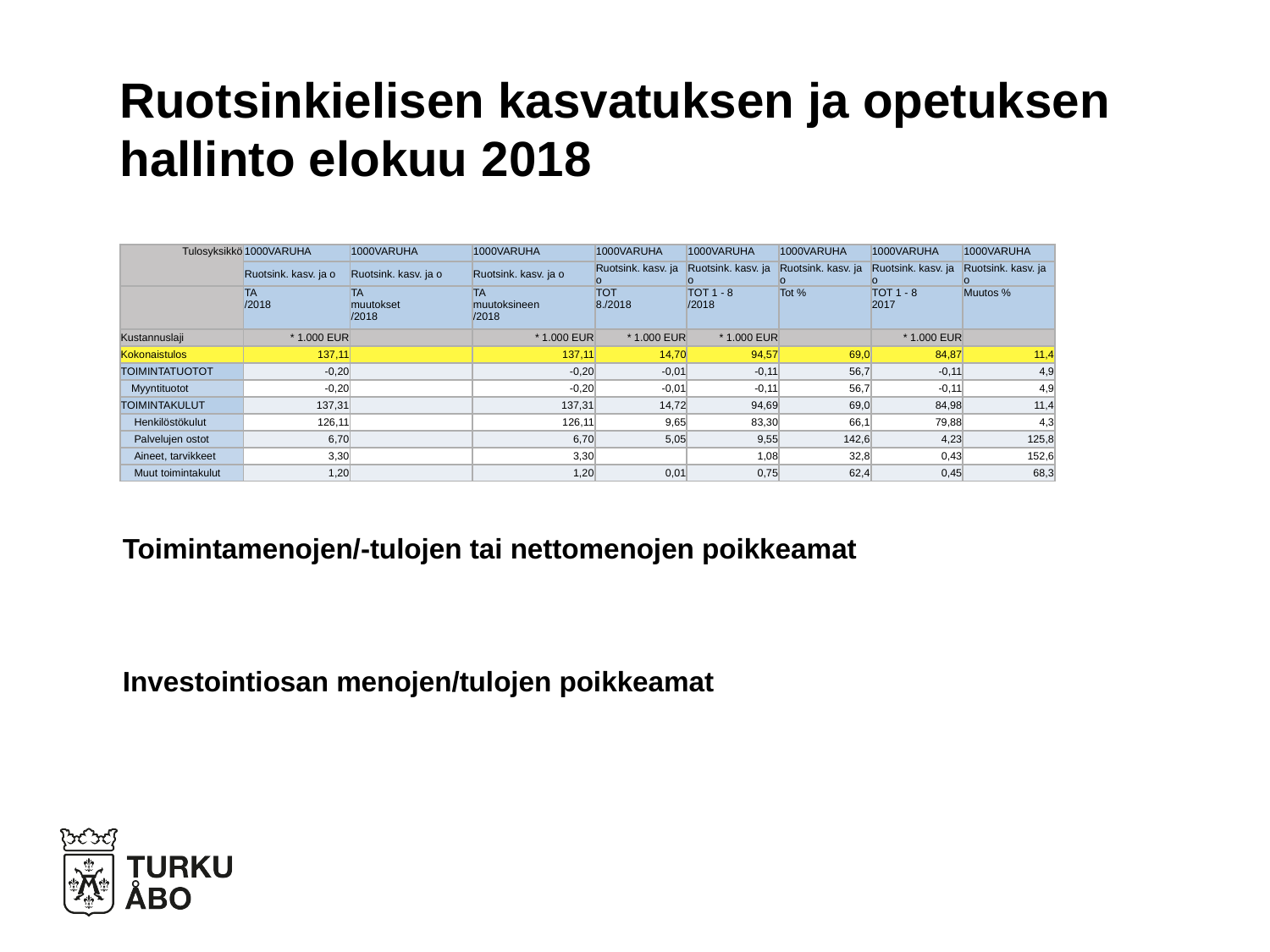

# Ruotsinkielisen kasvatuksen ja opetuksen hallinto elokuu 2018
| Tulosyksikkö | 1000VARUHA | 1000VARUHA | 1000VARUHA | 1000VARUHA | 1000VARUHA | 1000VARUHA | 1000VARUHA | 1000VARUHA |
| --- | --- | --- | --- | --- | --- | --- | --- | --- |
|  | Ruotsink. kasv. ja o | Ruotsink. kasv. ja o | Ruotsink. kasv. ja o | Ruotsink. kasv. ja o | Ruotsink. kasv. ja o | Ruotsink. kasv. ja o | Ruotsink. kasv. ja o | Ruotsink. kasv. ja o |
|  | TA /2018 | TA muutokset /2018 | TA muutoksineen /2018 | TOT 8./2018 | TOT 1 - 8 /2018 | Tot % | TOT 1 - 8 2017 | Muutos % |
| Kustannuslaji | \* 1.000 EUR |  | \* 1.000 EUR | \* 1.000 EUR | \* 1.000 EUR |  | \* 1.000 EUR |  |
| Kokonaistulos | 137,11 |  | 137,11 | 14,70 | 94,57 | 69,0 | 84,87 | 11,4 |
| TOIMINTATUOTOT | -0,20 |  | -0,20 | -0,01 | -0,11 | 56,7 | -0,11 | 4,9 |
| Myyntituotot | -0,20 |  | -0,20 | -0,01 | -0,11 | 56,7 | -0,11 | 4,9 |
| TOIMINTAKULUT | 137,31 |  | 137,31 | 14,72 | 94,69 | 69,0 | 84,98 | 11,4 |
| Henkilöstökulut | 126,11 |  | 126,11 | 9,65 | 83,30 | 66,1 | 79,88 | 4,3 |
| Palvelujen ostot | 6,70 |  | 6,70 | 5,05 | 9,55 | 142,6 | 4,23 | 125,8 |
| Aineet, tarvikkeet | 3,30 |  | 3,30 |  | 1,08 | 32,8 | 0,43 | 152,6 |
| Muut toimintakulut | 1,20 |  | 1,20 | 0,01 | 0,75 | 62,4 | 0,45 | 68,3 |

Toimintamenojen/-tulojen tai nettomenojen poikkeamat

Investointiosan menojen/tulojen poikkeamat